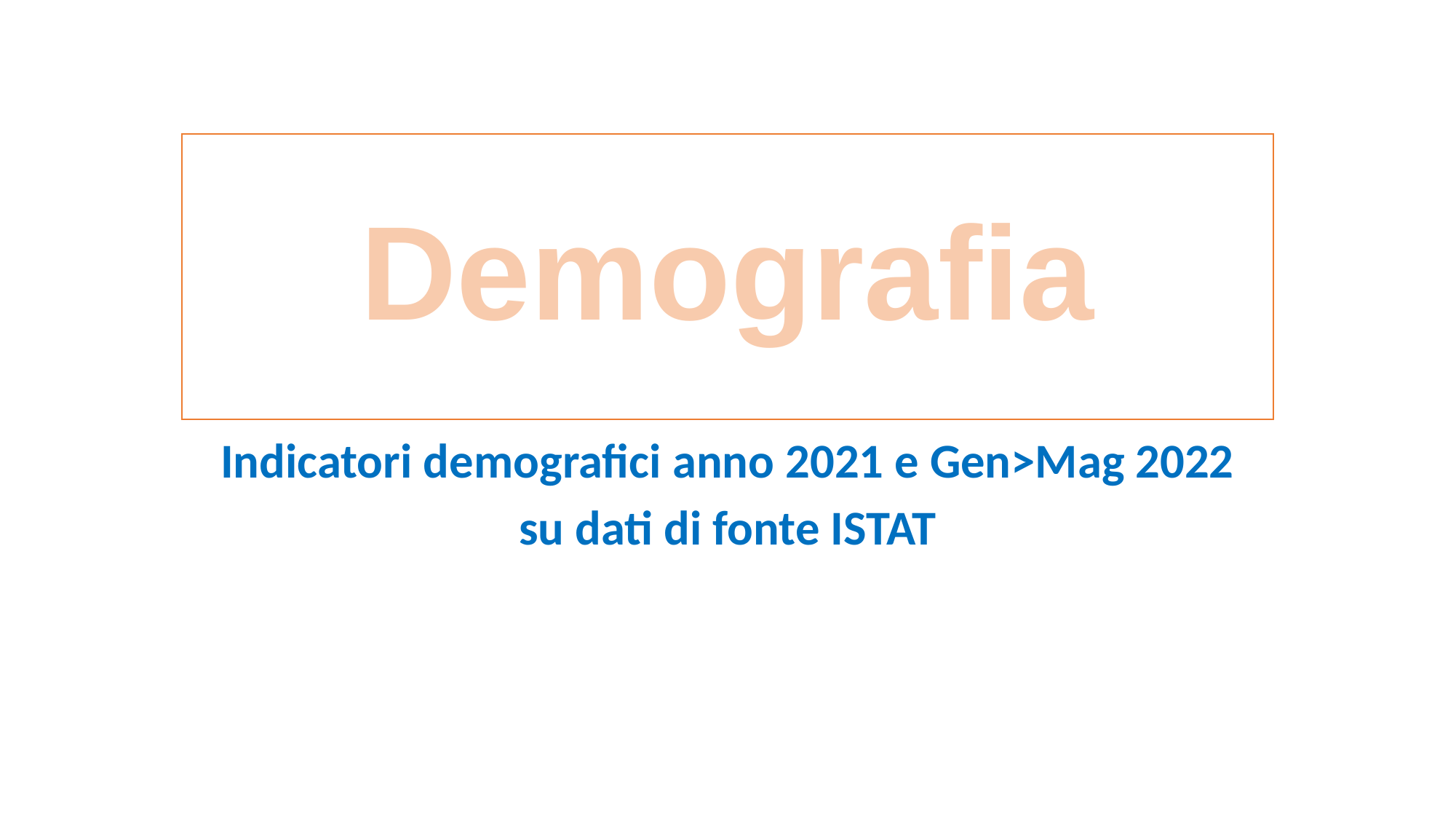

# Demografia
Indicatori demografici anno 2021 e Gen>Mag 2022
su dati di fonte ISTAT